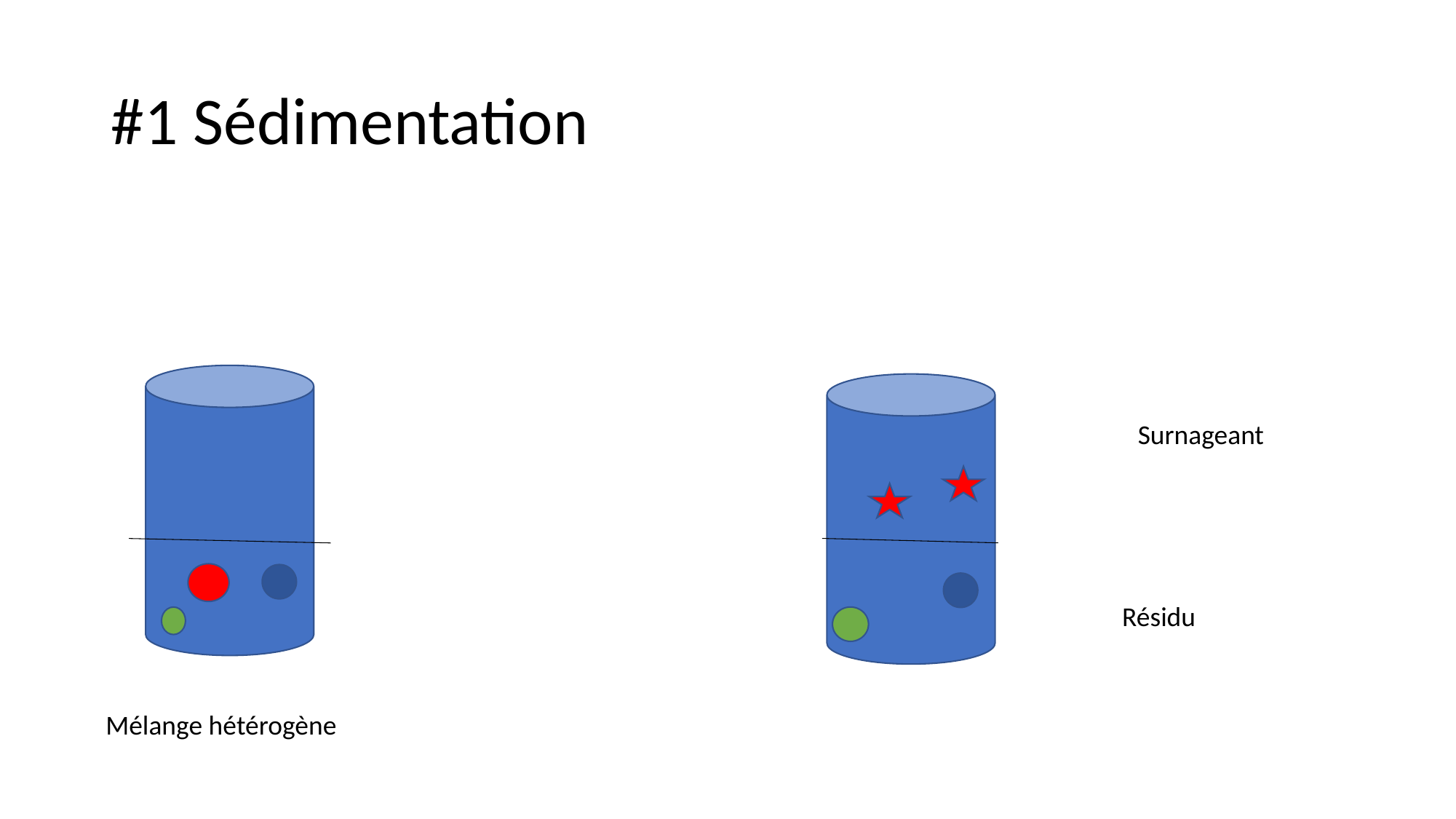

# #1 Sédimentation

Surnageant

Résidu

Mélange hétérogène